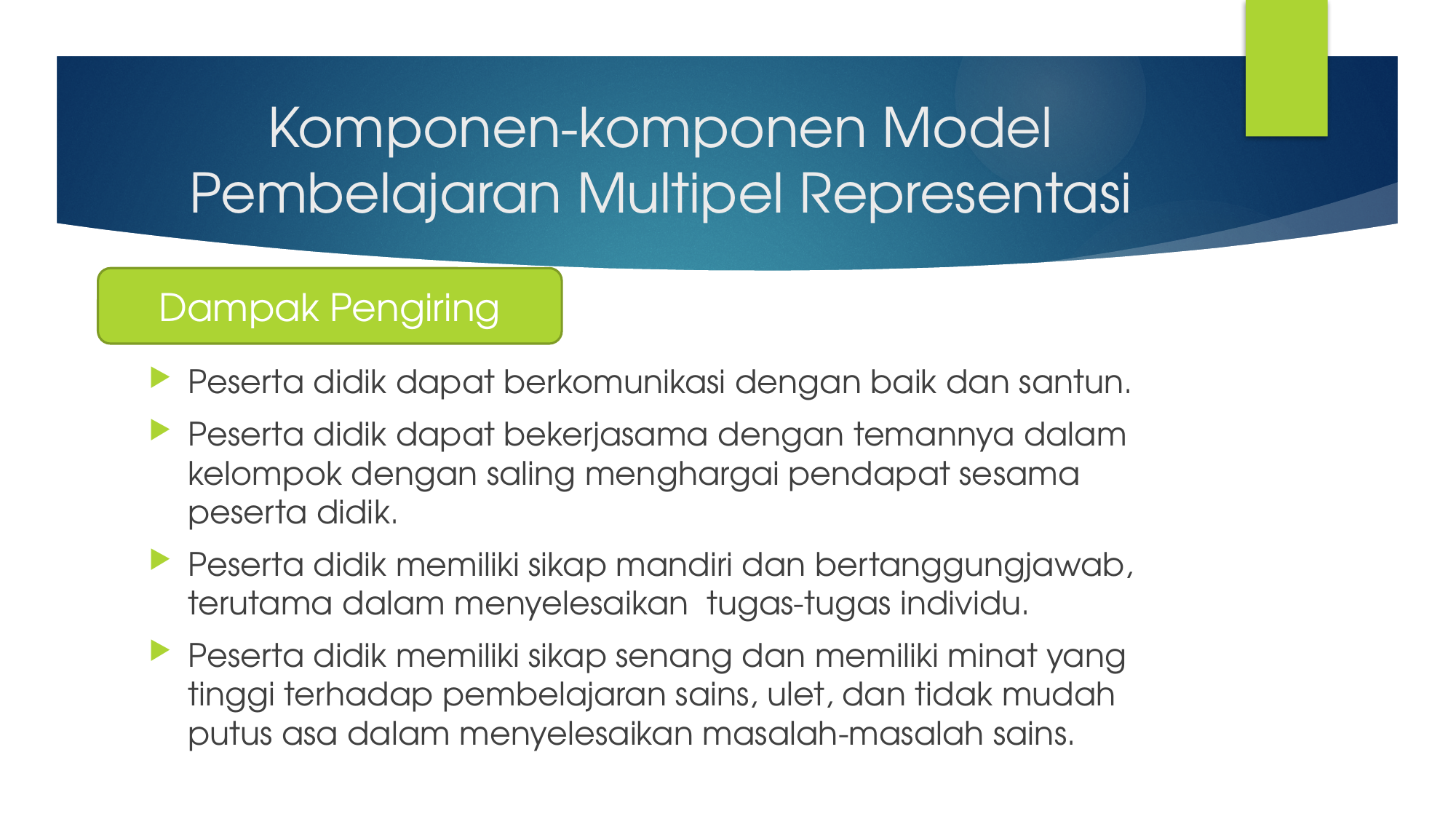

# Komponen-komponen Model Pembelajaran Multipel Representasi
Dampak Pengiring
Peserta didik dapat berkomunikasi dengan baik dan santun.
Peserta didik dapat bekerjasama dengan temannya dalam kelompok dengan saling menghargai pendapat sesama peserta didik.
Peserta didik memiliki sikap mandiri dan bertanggungjawab, terutama dalam menyelesaikan  tugas-tugas individu.
Peserta didik memiliki sikap senang dan memiliki minat yang tinggi terhadap pembelajaran sains, ulet, dan tidak mudah putus asa dalam menyelesaikan masalah-masalah sains.